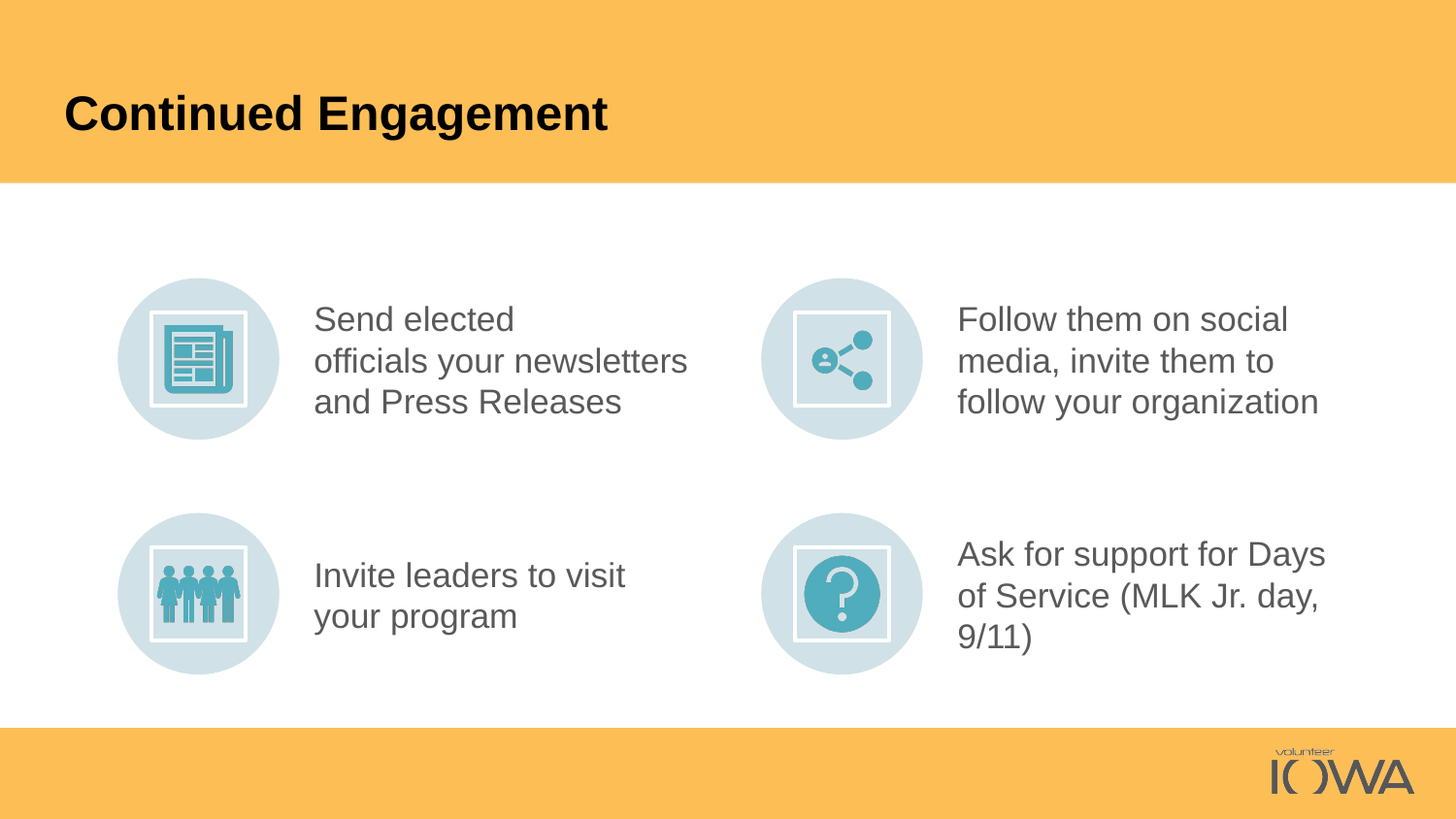

Continued Engagement
Send elected officials your newsletters and Press Releases
Follow them on social media, invite them to follow your organization
Invite leaders to visit your program
Ask for support for Days of Service (MLK Jr. day, 9/11)